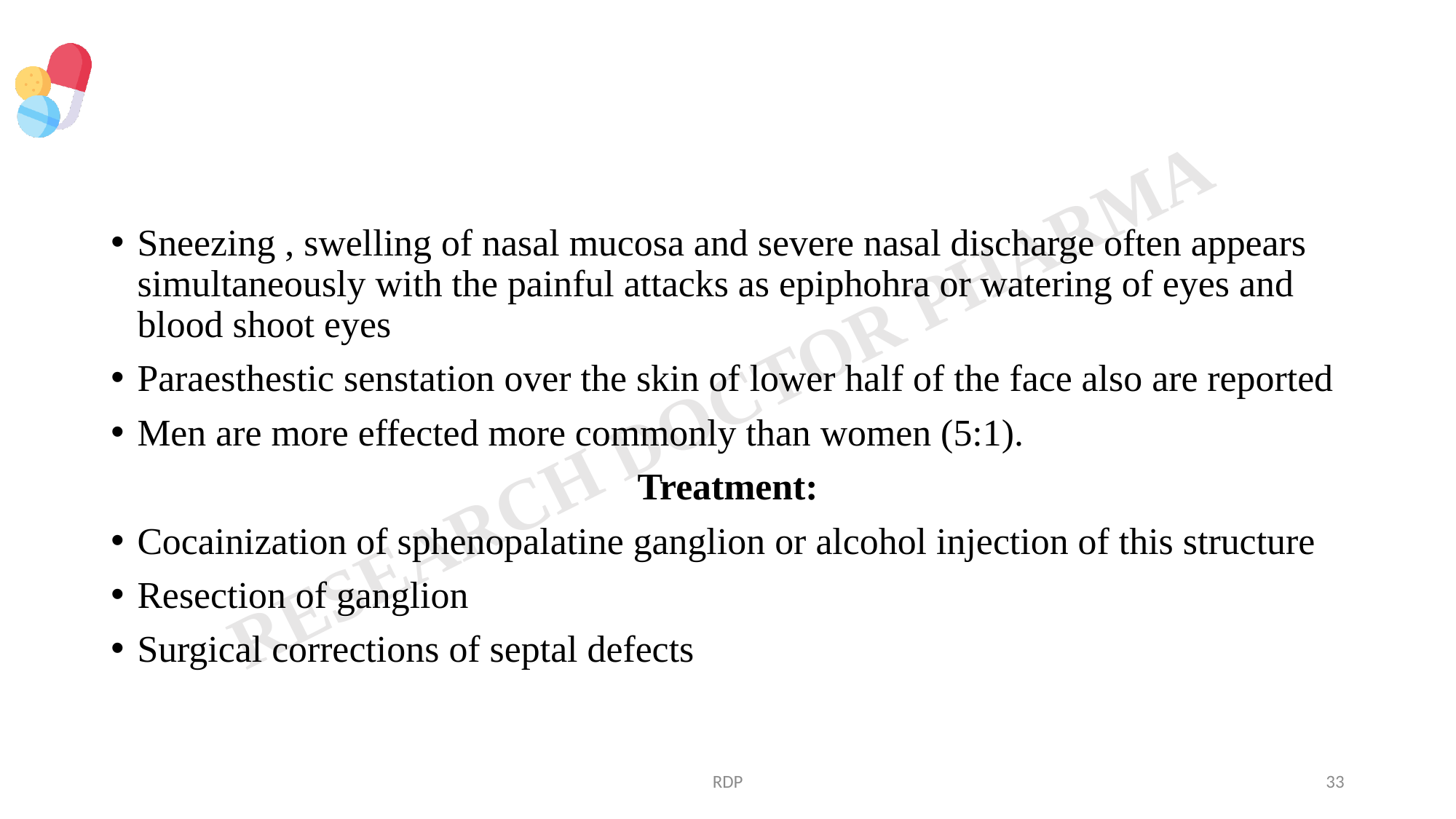

#
Sneezing , swelling of nasal mucosa and severe nasal discharge often appears simultaneously with the painful attacks as epiphohra or watering of eyes and blood shoot eyes
Paraesthestic senstation over the skin of lower half of the face also are reported
Men are more effected more commonly than women (5:1).
Treatment:
Cocainization of sphenopalatine ganglion or alcohol injection of this structure
Resection of ganglion
Surgical corrections of septal defects
RDP
33